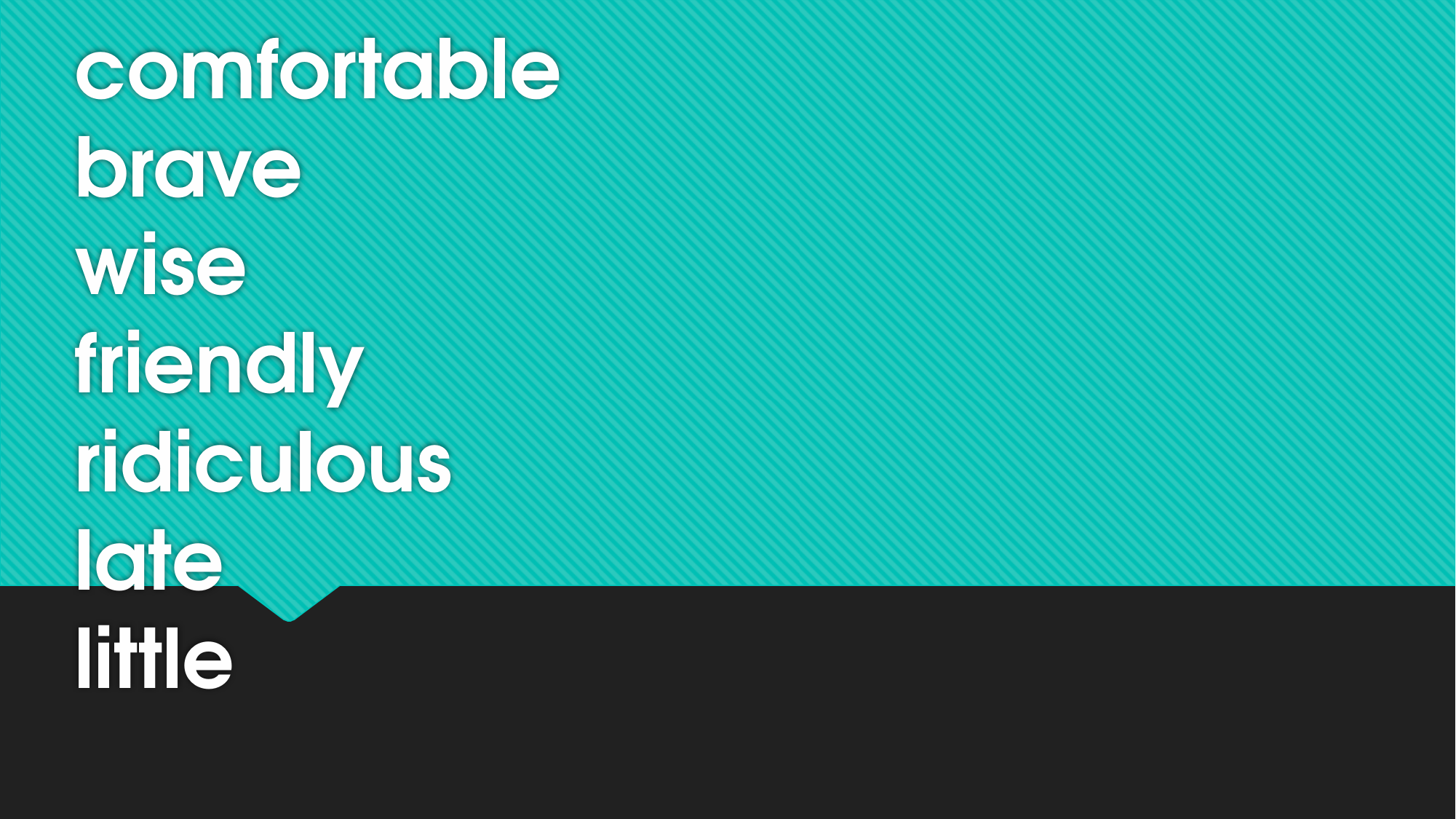

# comfortable brave wise friendly ridiculous late little